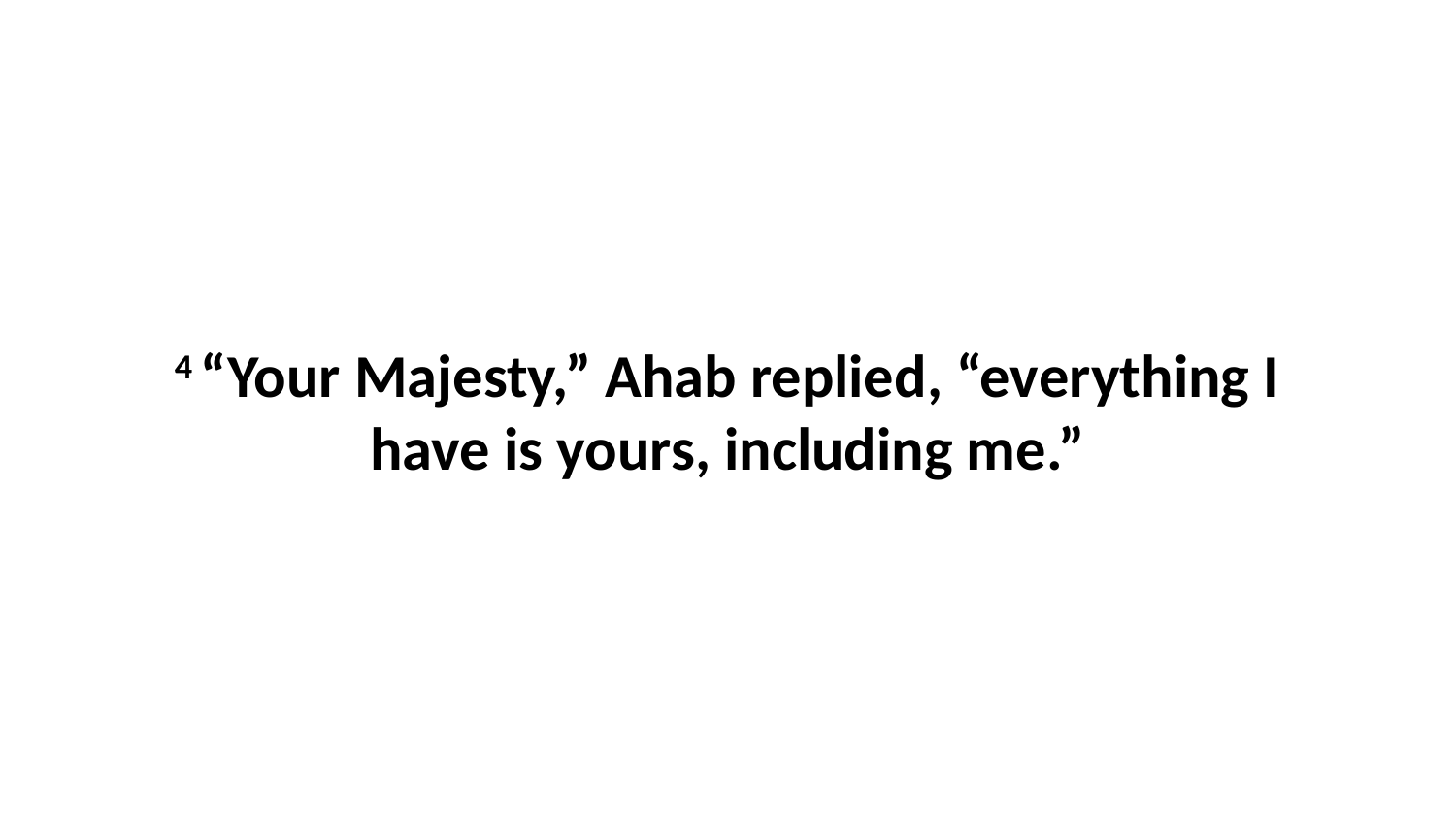

4 “Your Majesty,” Ahab replied, “everything I have is yours, including me.”